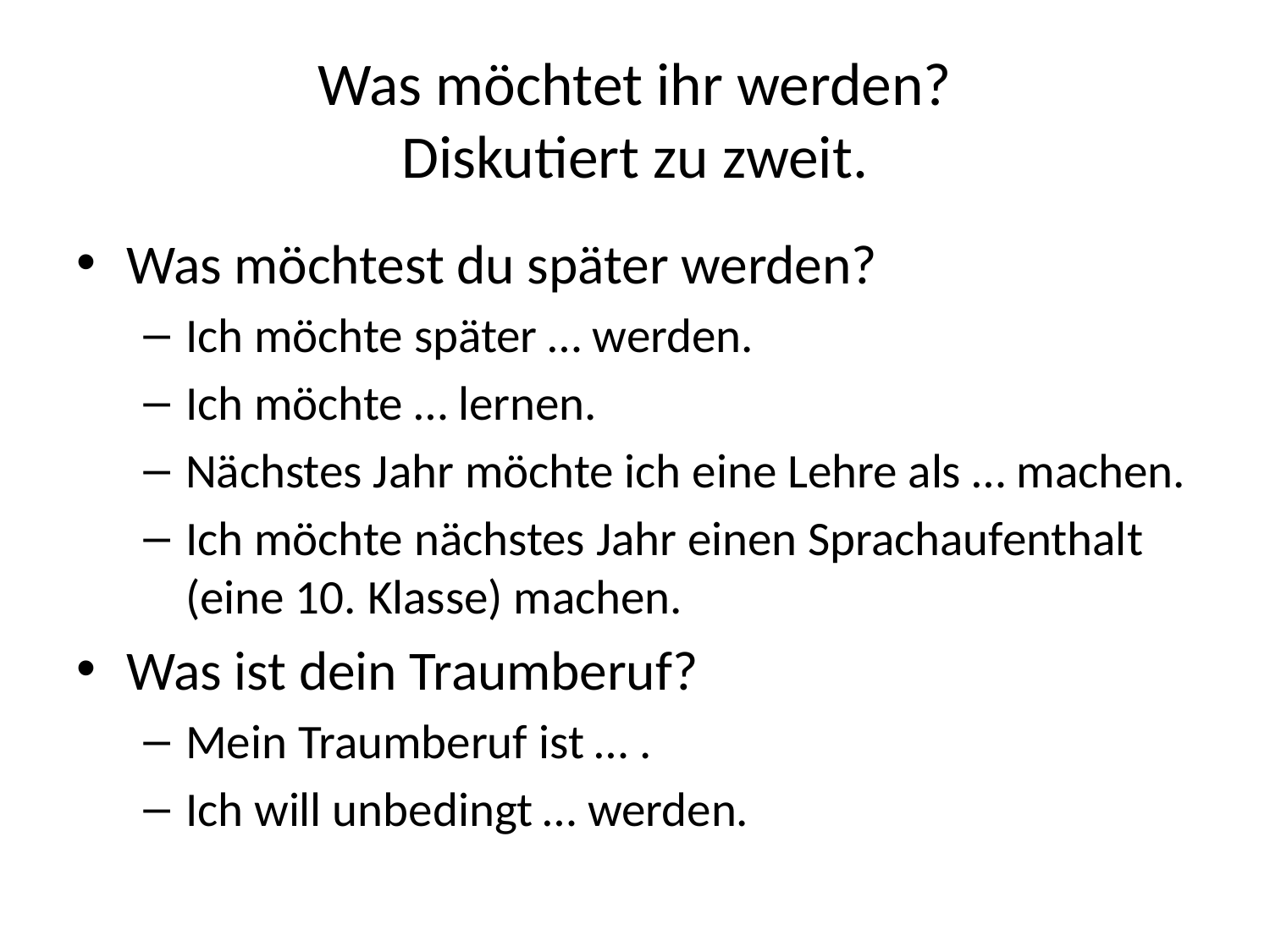

# Was möchtet ihr werden? Diskutiert zu zweit.
Was möchtest du später werden?
Ich möchte später … werden.
Ich möchte … lernen.
Nächstes Jahr möchte ich eine Lehre als … machen.
Ich möchte nächstes Jahr einen Sprachaufenthalt (eine 10. Klasse) machen.
Was ist dein Traumberuf?
Mein Traumberuf ist … .
Ich will unbedingt … werden.